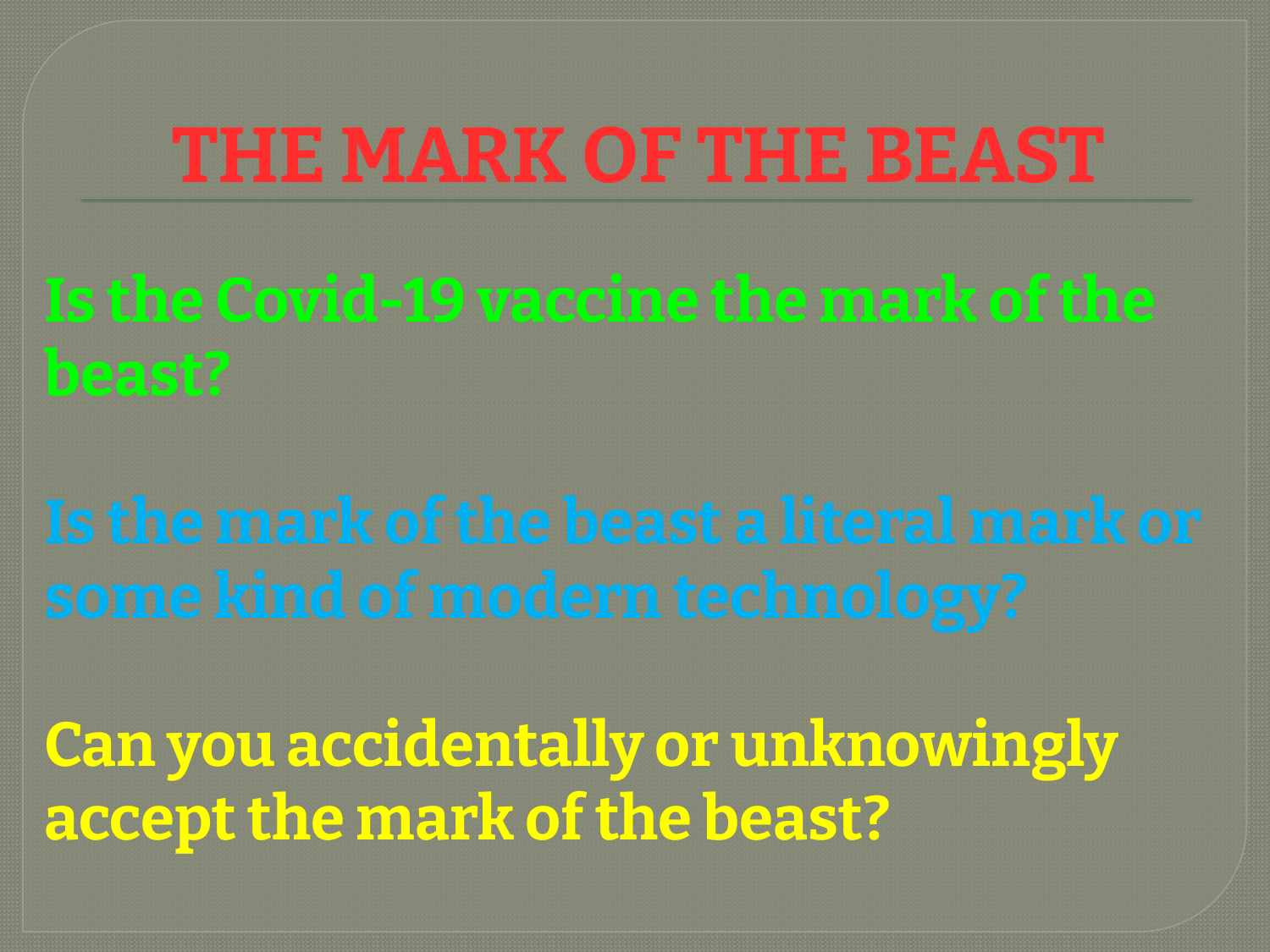

# THE MARK OF THE BEAST
Is the Covid-19 vaccine the mark of the beast?

Is the mark of the beast a literal mark or some kind of modern technology?

Can you accidentally or unknowingly accept the mark of the beast?